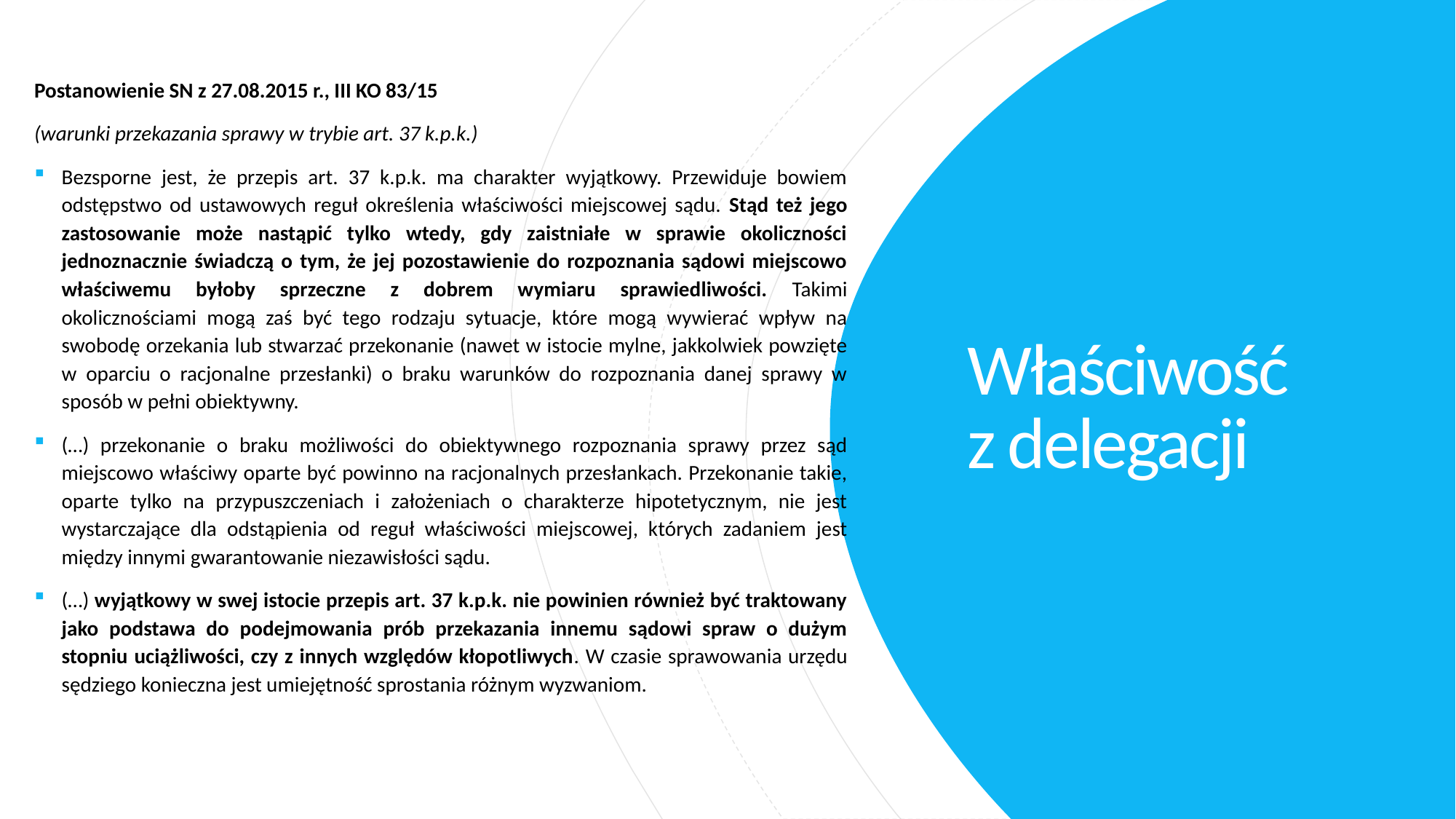

Postanowienie SN z 27.08.2015 r., III KO 83/15
(warunki przekazania sprawy w trybie art. 37 k.p.k.)
Bezsporne jest, że przepis art. 37 k.p.k. ma charakter wyjątkowy. Przewiduje bowiem odstępstwo od ustawowych reguł określenia właściwości miejscowej sądu. Stąd też jego zastosowanie może nastąpić tylko wtedy, gdy zaistniałe w sprawie okoliczności jednoznacznie świadczą o tym, że jej pozostawienie do rozpoznania sądowi miejscowo właściwemu byłoby sprzeczne z dobrem wymiaru sprawiedliwości. Takimi okolicznościami mogą zaś być tego rodzaju sytuacje, które mogą wywierać wpływ na swobodę orzekania lub stwarzać przekonanie (nawet w istocie mylne, jakkolwiek powzięte w oparciu o racjonalne przesłanki) o braku warunków do rozpoznania danej sprawy w sposób w pełni obiektywny.
(…) przekonanie o braku możliwości do obiektywnego rozpoznania sprawy przez sąd miejscowo właściwy oparte być powinno na racjonalnych przesłankach. Przekonanie takie, oparte tylko na przypuszczeniach i założeniach o charakterze hipotetycznym, nie jest wystarczające dla odstąpienia od reguł właściwości miejscowej, których zadaniem jest między innymi gwarantowanie niezawisłości sądu.
(…) wyjątkowy w swej istocie przepis art. 37 k.p.k. nie powinien również być traktowany jako podstawa do podejmowania prób przekazania innemu sądowi spraw o dużym stopniu uciążliwości, czy z innych względów kłopotliwych. W czasie sprawowania urzędu sędziego konieczna jest umiejętność sprostania różnym wyzwaniom.

# Właściwość z delegacji